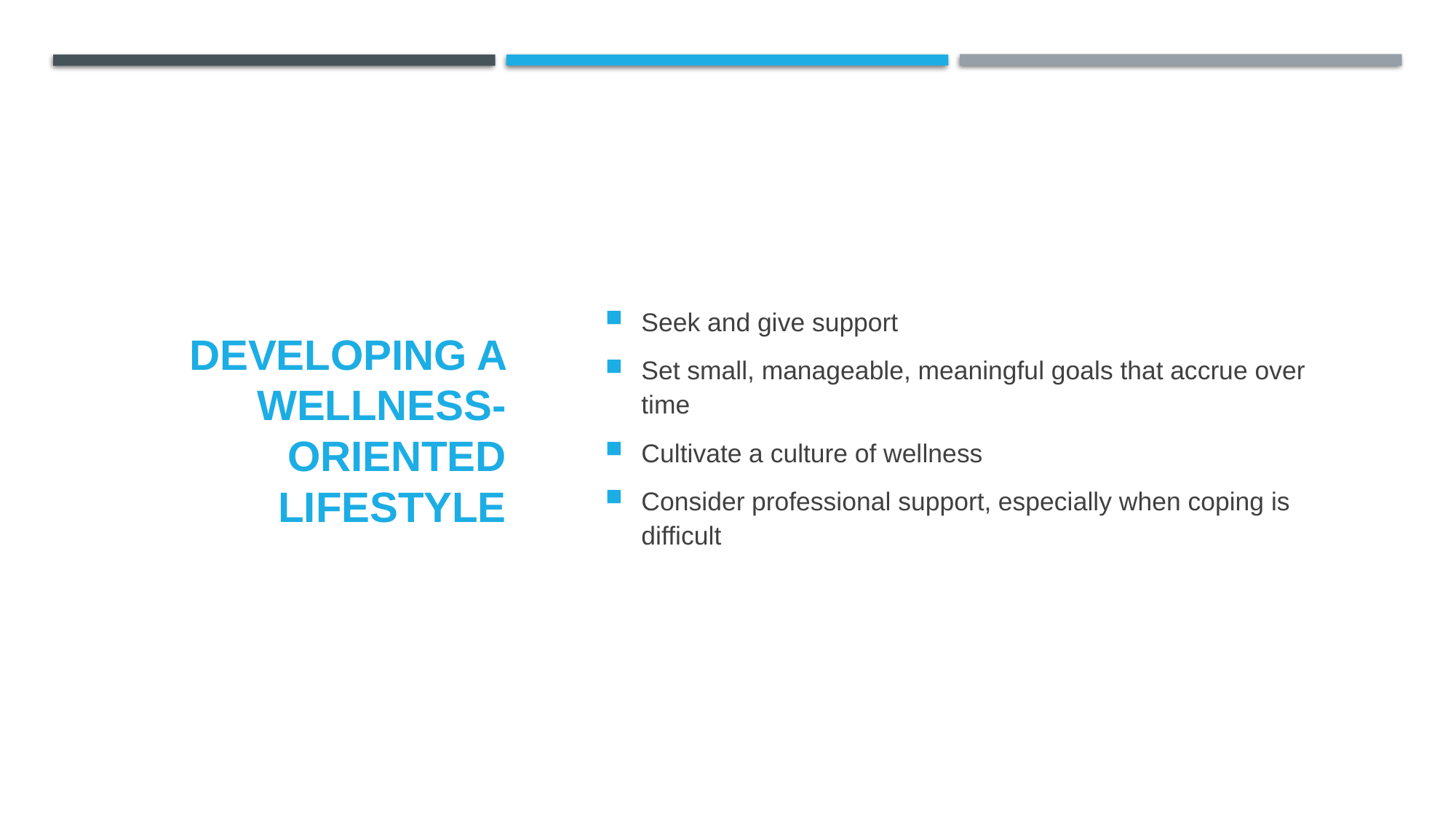

# Developing a Wellness-Oriented Lifestyle
Seek and give support
Set small, manageable, meaningful goals that accrue over time
Cultivate a culture of wellness
Consider professional support, especially when coping is difficult